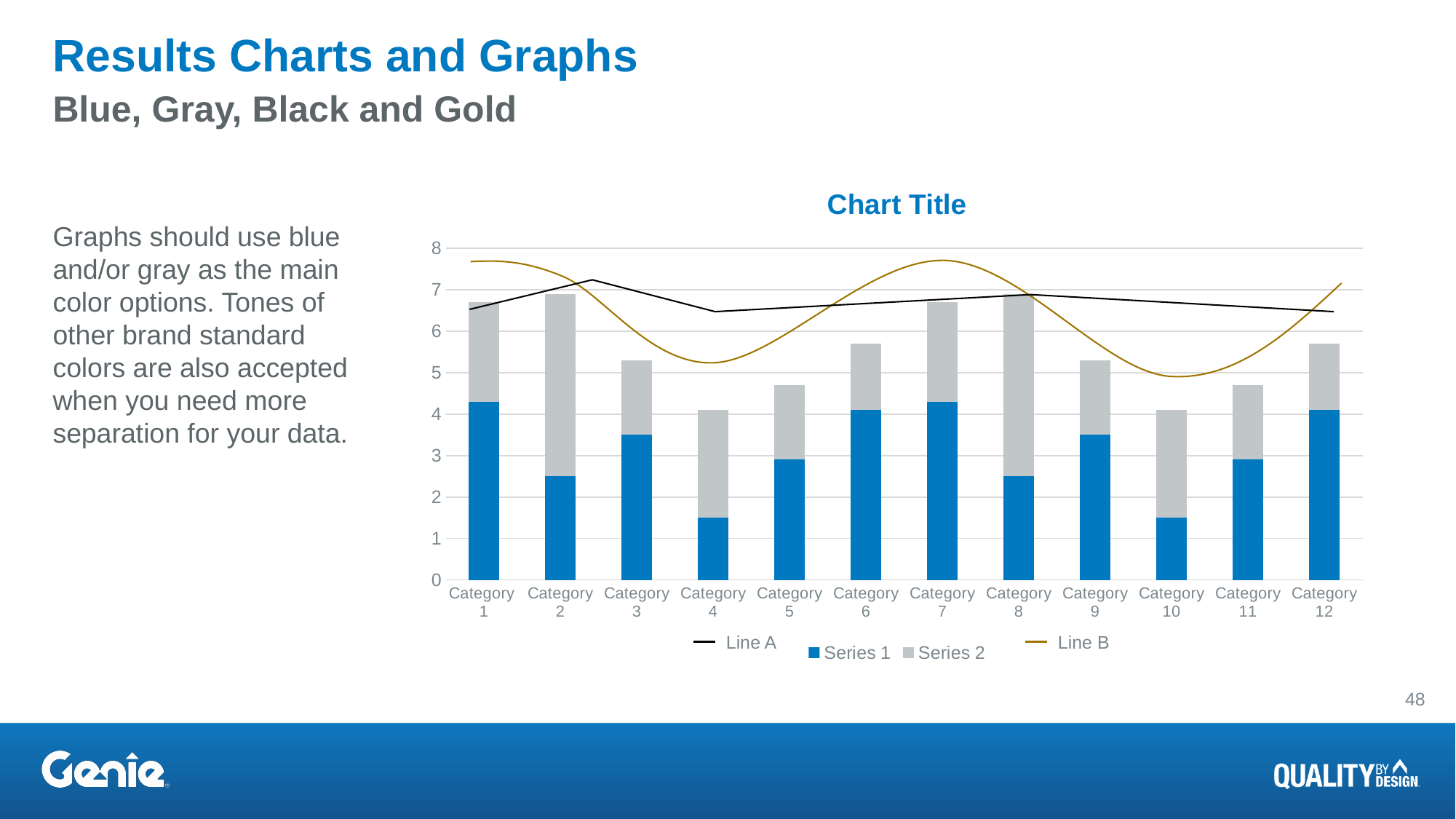

# Results Charts and Graphs
Blue, Gray, Black and Gold

### Chart: Chart Title

| Category | Series 1 | Series 2 |
|---|---|---|
| Category  1 | 4.3 | 2.4 |
| Category 2 | 2.5 | 4.4 |
| Category 3 | 3.5 | 1.8 |
| Category 4 | 1.5 | 2.6 |
| Category 5 | 2.9 | 1.8 |
| Category 6 | 4.1 | 1.6 |
| Category 7 | 4.3 | 2.4 |
| Category 8 | 2.5 | 4.4 |
| Category 9 | 3.5 | 1.8 |
| Category 10 | 1.5 | 2.6 |
| Category 11 | 2.9 | 1.8 |
| Category 12 | 4.1 | 1.6 |
Graphs should use blue and/or gray as the main color options. Tones of other brand standard colors are also accepted when you need more separation for your data.
Line A
Line B
48